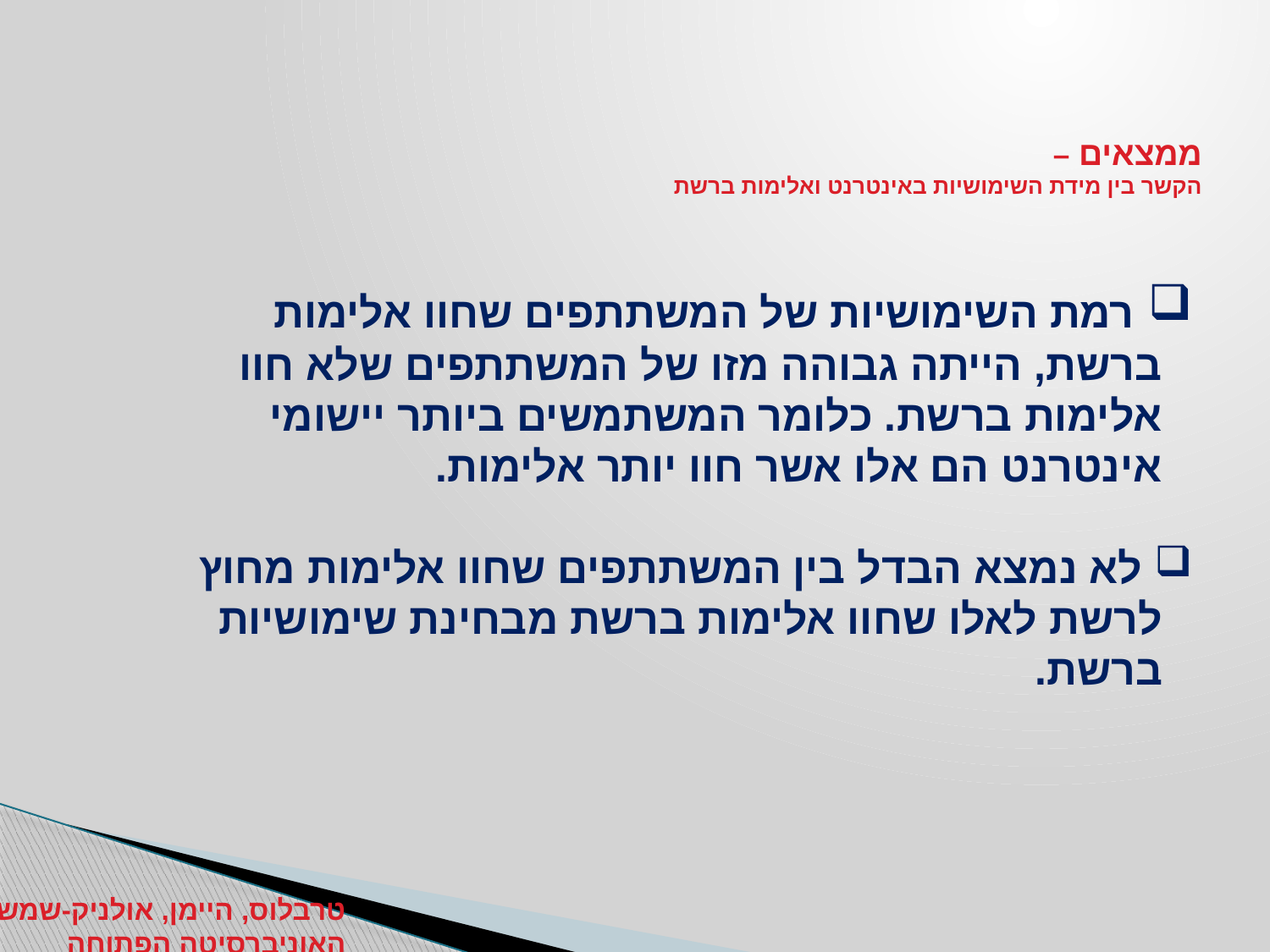

# ממצאים – הקשר בין מידת השימושיות באינטרנט ואלימות ברשת

 רמת השימושיות של המשתתפים שחוו אלימות ברשת, הייתה גבוהה מזו של המשתתפים שלא חוו אלימות ברשת. כלומר המשתמשים ביותר יישומי אינטרנט הם אלו אשר חוו יותר אלימות.

 לא נמצא הבדל בין המשתתפים שחוו אלימות מחוץ לרשת לאלו שחוו אלימות ברשת מבחינת שימושיות ברשת.

טרבלוס, היימן, אולניק-שמש
האוניברסיטה הפתוחה